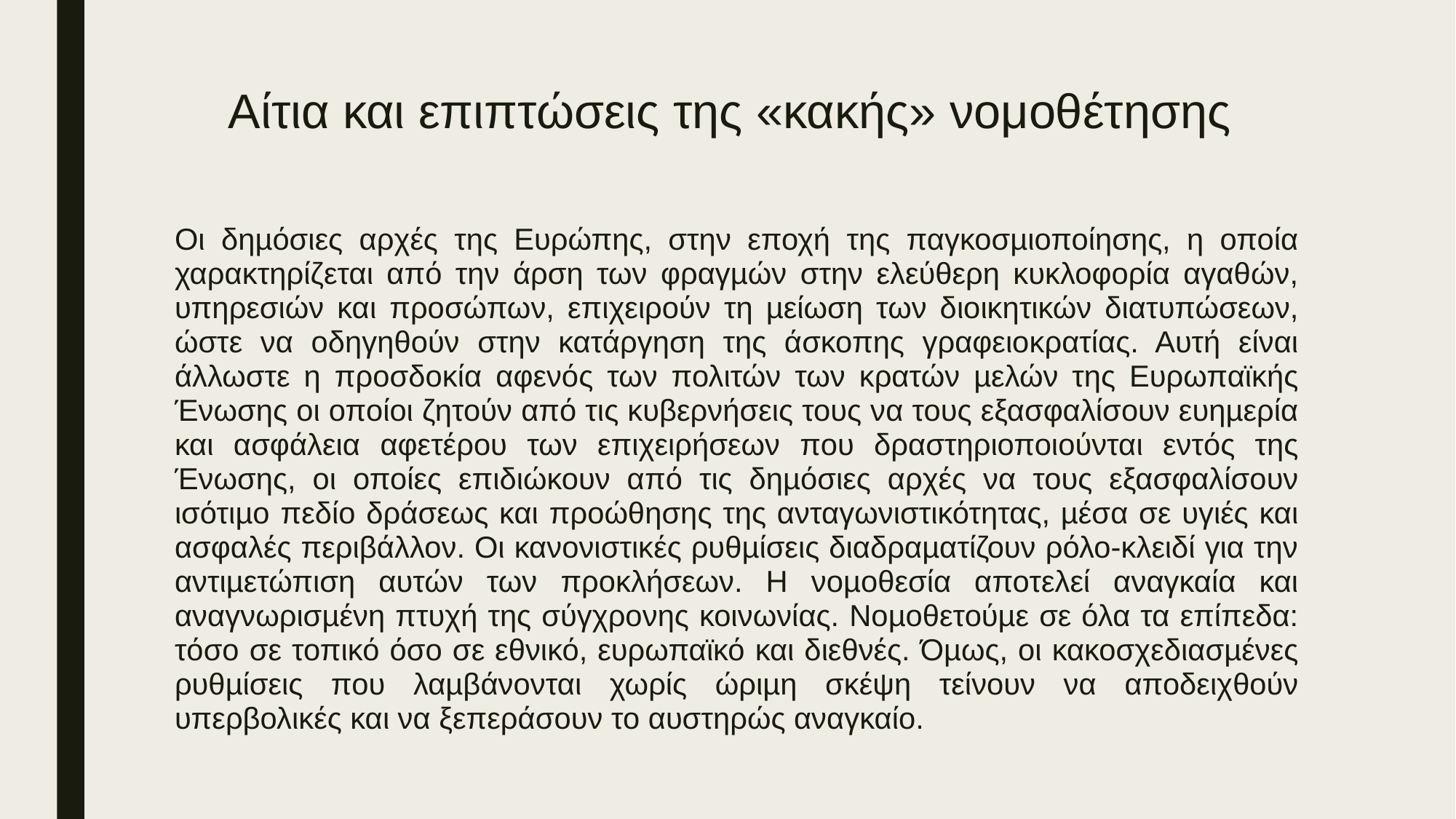

# Αίτια και επιπτώσεις της «κακής» νομοθέτησης
Οι δηµόσιες αρχές της Ευρώπης, στην εποχή της παγκοσµιοποίησης, η οποία χαρακτηρίζεται από την άρση των φραγµών στην ελεύθερη κυκλοφορία αγαθών, υπηρεσιών και προσώπων, επιχειρούν τη µείωση των διοικητικών διατυπώσεων, ώστε να οδηγηθούν στην κατάργηση της άσκοπης γραφειοκρατίας. Αυτή είναι άλλωστε η προσδοκία αφενός των πολιτών των κρατών µελών της Ευρωπαϊκής Ένωσης οι οποίοι ζητούν από τις κυβερνήσεις τους να τους εξασφαλίσουν ευηµερία και ασφάλεια αφετέρου των επιχειρήσεων που δραστηριοποιούνται εντός της Ένωσης, οι οποίες επιδιώκουν από τις δηµόσιες αρχές να τους εξασφαλίσουν ισότιµο πεδίο δράσεως και προώθησης της ανταγωνιστικότητας, µέσα σε υγιές και ασφαλές περιβάλλον. Οι κανονιστικές ρυθµίσεις διαδραµατίζουν ρόλο-κλειδί για την αντιµετώπιση αυτών των προκλήσεων. Η νοµοθεσία αποτελεί αναγκαία και αναγνωρισµένη πτυχή της σύγχρονης κοινωνίας. Νοµοθετούµε σε όλα τα επίπεδα: τόσο σε τοπικό όσο σε εθνικό, ευρωπαϊκό και διεθνές. Όµως, οι κακοσχεδιασµένες ρυθµίσεις που λαµβάνονται χωρίς ώριµη σκέψη τείνουν να αποδειχθούν υπερβολικές και να ξεπεράσουν το αυστηρώς αναγκαίο.